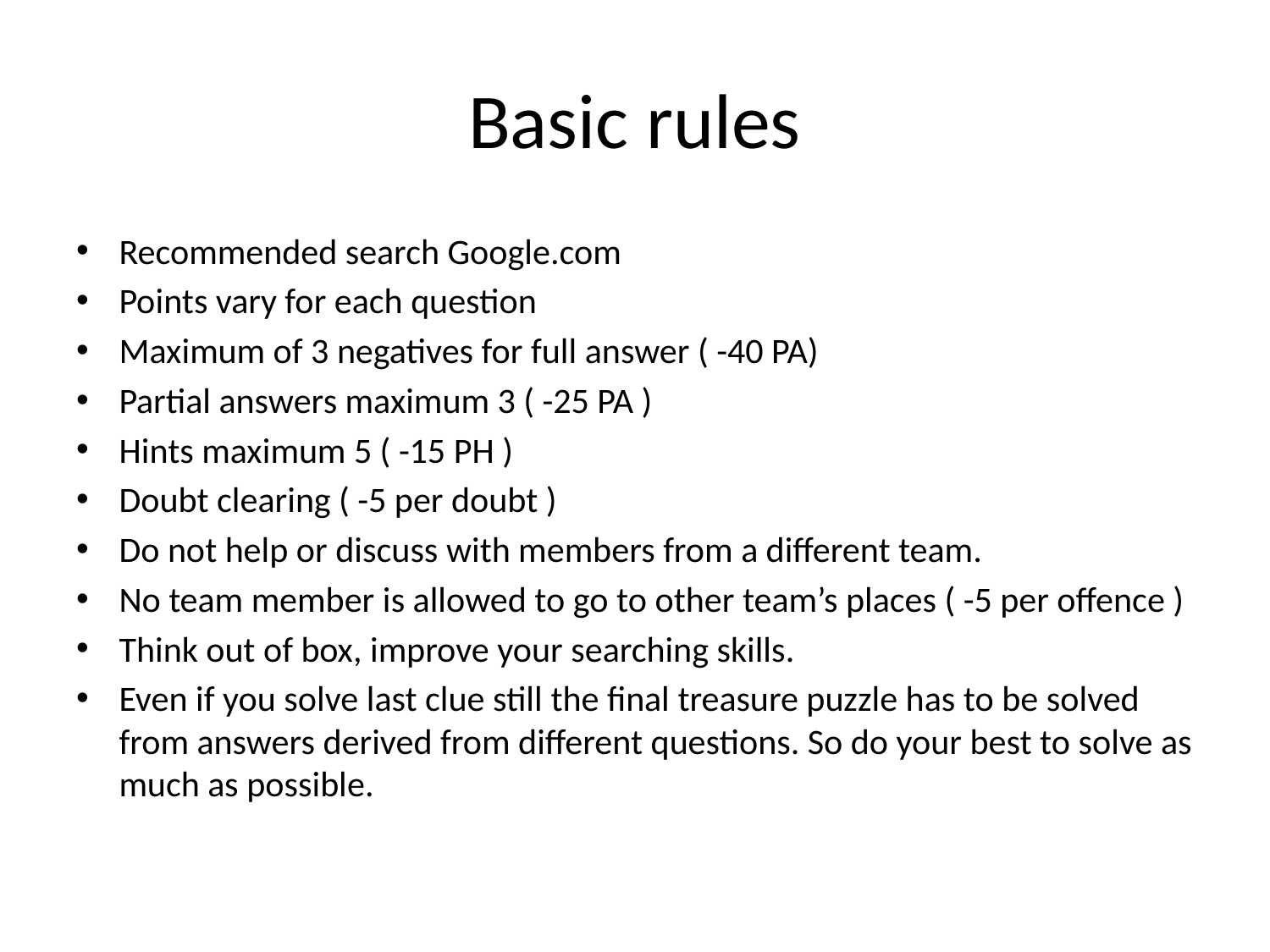

# Basic rules
Recommended search Google.com
Points vary for each question
Maximum of 3 negatives for full answer ( -40 PA)
Partial answers maximum 3 ( -25 PA )
Hints maximum 5 ( -15 PH )
Doubt clearing ( -5 per doubt )
Do not help or discuss with members from a different team.
No team member is allowed to go to other team’s places ( -5 per offence )
Think out of box, improve your searching skills.
Even if you solve last clue still the final treasure puzzle has to be solved from answers derived from different questions. So do your best to solve as much as possible.